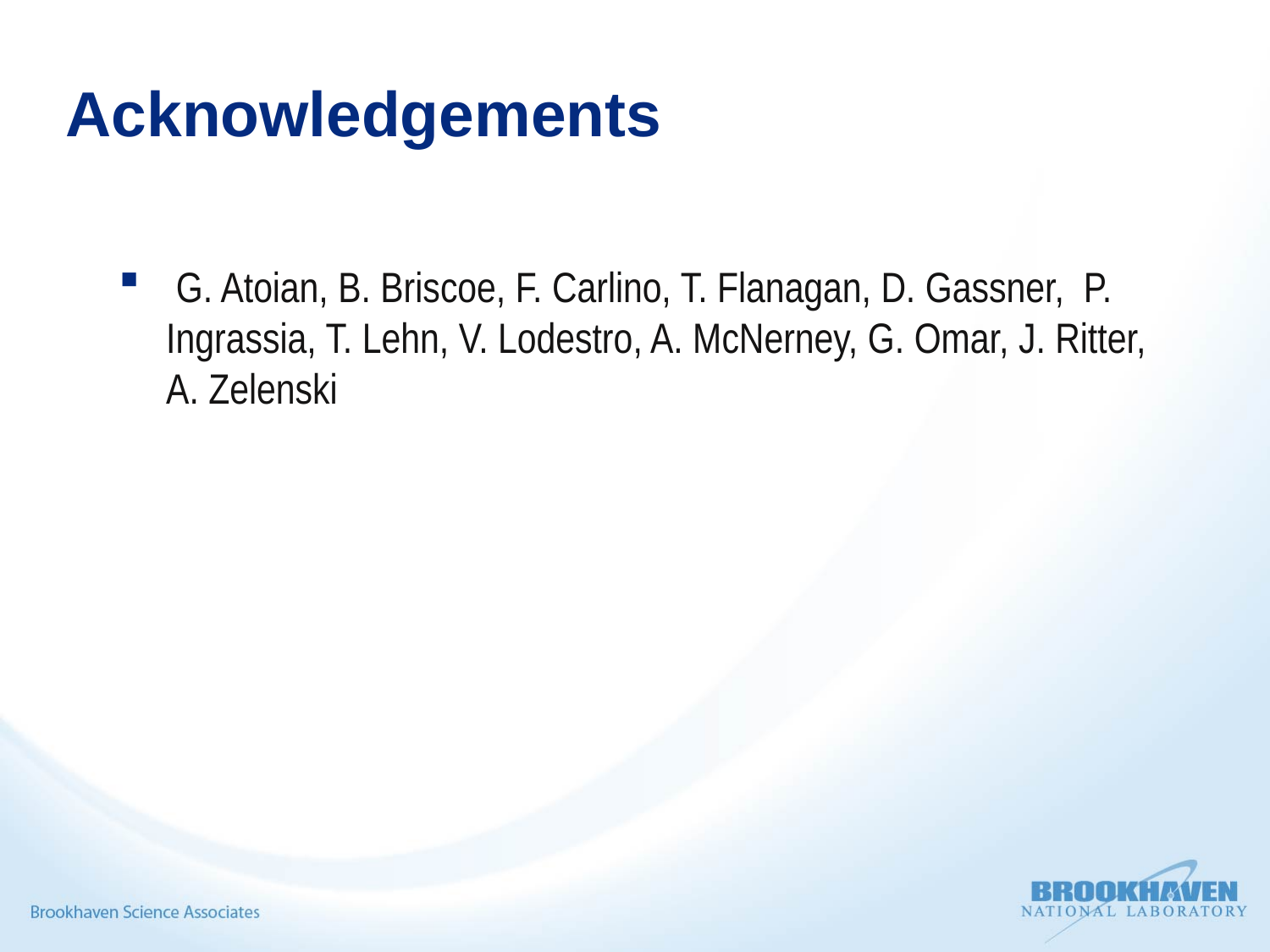

# Acknowledgements
 G. Atoian, B. Briscoe, F. Carlino, T. Flanagan, D. Gassner,  P. Ingrassia, T. Lehn, V. Lodestro, A. McNerney, G. Omar, J. Ritter, A. Zelenski